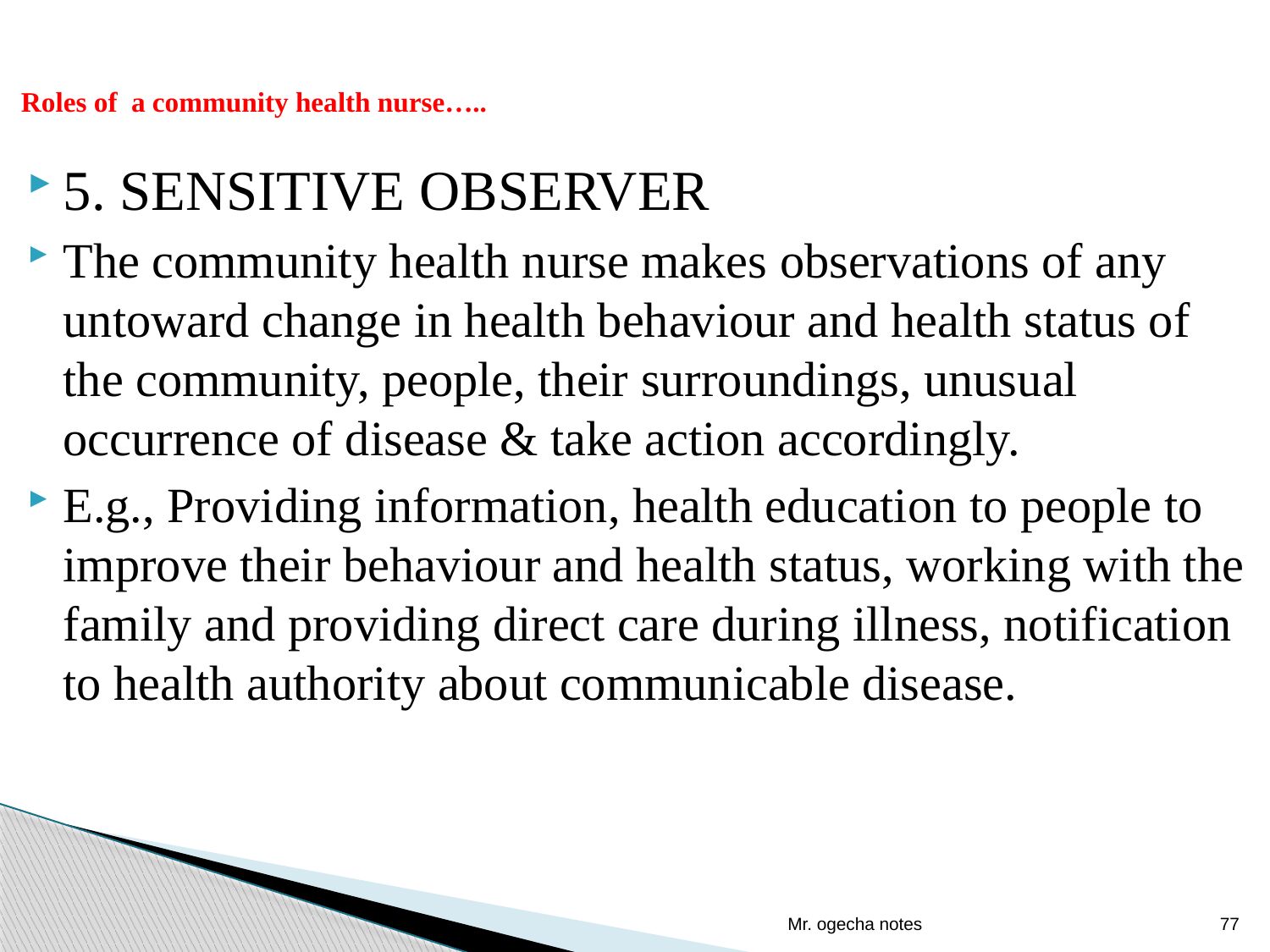

# Roles of  a community health nurse…..
5. SENSITIVE OBSERVER
The community health nurse makes observations of any untoward change in health behaviour and health status of the community, people, their surroundings, unusual occurrence of disease & take action accordingly.
E.g., Providing information, health education to people to improve their behaviour and health status, working with the family and providing direct care during illness, notification to health authority about communicable disease.

Mr. ogecha notes
77